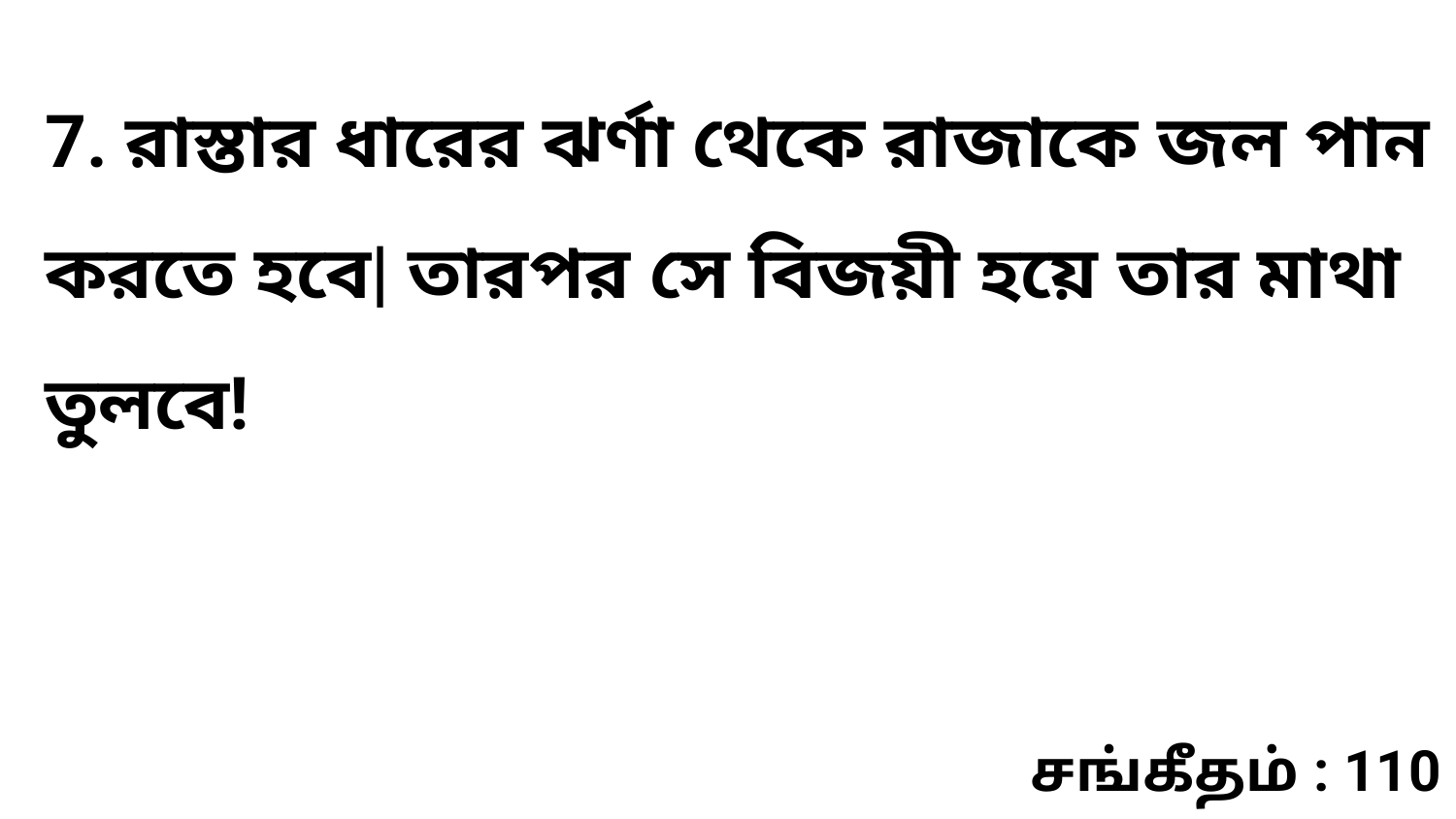

7. রাস্তার ধারের ঝর্ণা থেকে রাজাকে জল পান করতে হবে| তারপর সে বিজয়ী হয়ে তার মাথা তুলবে!
சங்கீதம் : 110